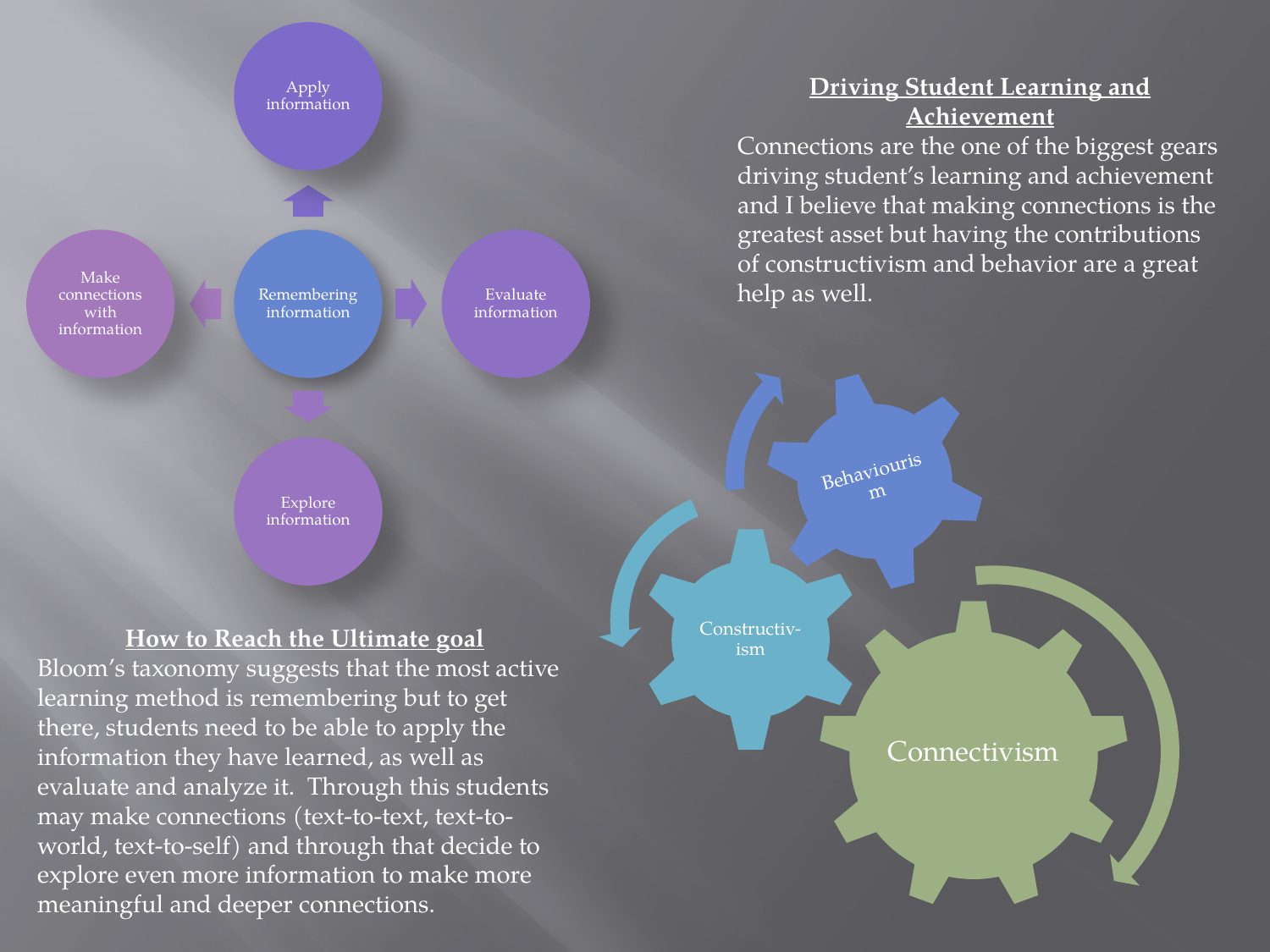

Remembering information

Apply information

Evaluate information

Explore information

Make connections with information
Driving Student Learning and Achievement
Connections are the one of the biggest gears driving student’s learning and achievement and I believe that making connections is the greatest asset but having the contributions of constructivism and behavior are a great help as well.
Connectivism
Constructiv-ism
Behaviourism
How to Reach the Ultimate goal
Bloom’s taxonomy suggests that the most active learning method is remembering but to get there, students need to be able to apply the information they have learned, as well as evaluate and analyze it.  Through this students may make connections (text-to-text, text-to-world, text-to-self) and through that decide to explore even more information to make more meaningful and deeper connections.